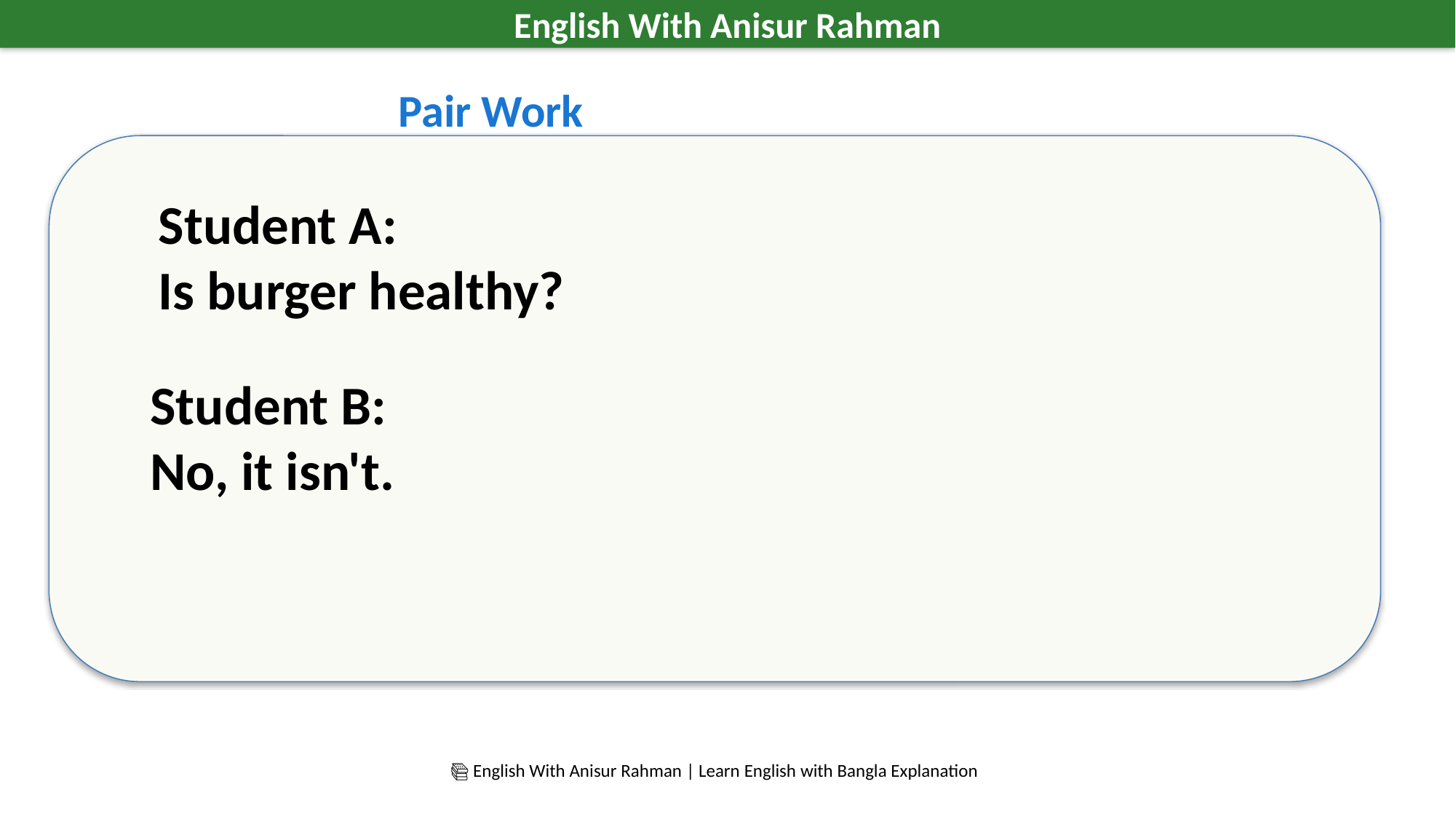

English With Anisur Rahman
Pair Work

Student A:
Is burger healthy?
Student B:
No, it isn't.
📚 English With Anisur Rahman | Learn English with Bangla Explanation